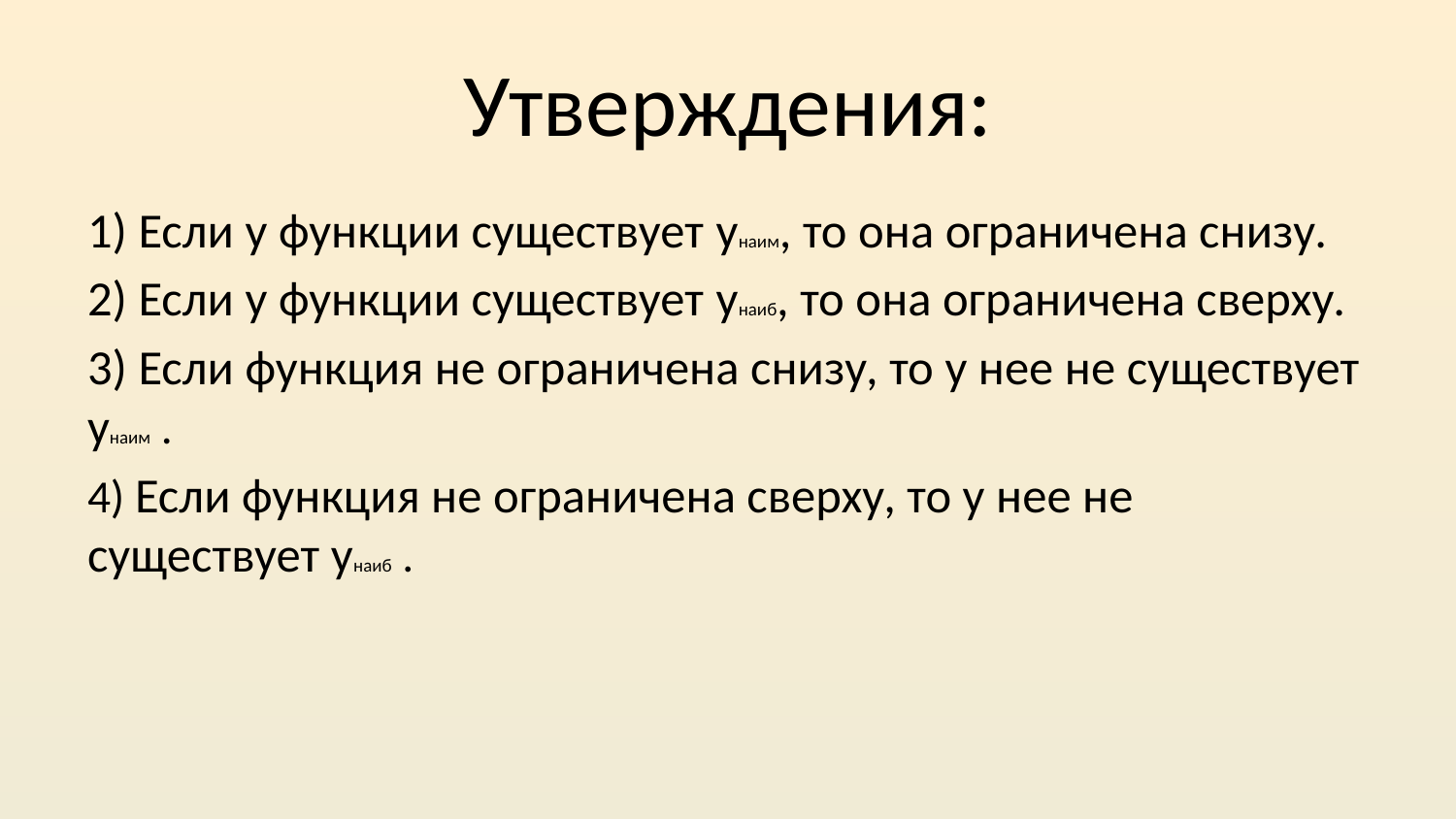

# Утверждения:
1) Если у функции существует yнаим, то она ограничена снизу.
2) Если у функции существует yнаиб, то она ограничена сверху.
3) Если функция не ограничена снизу, то у нее не существует унаим .
4) Если функция не ограничена сверху, то у нее не существует унаиб .